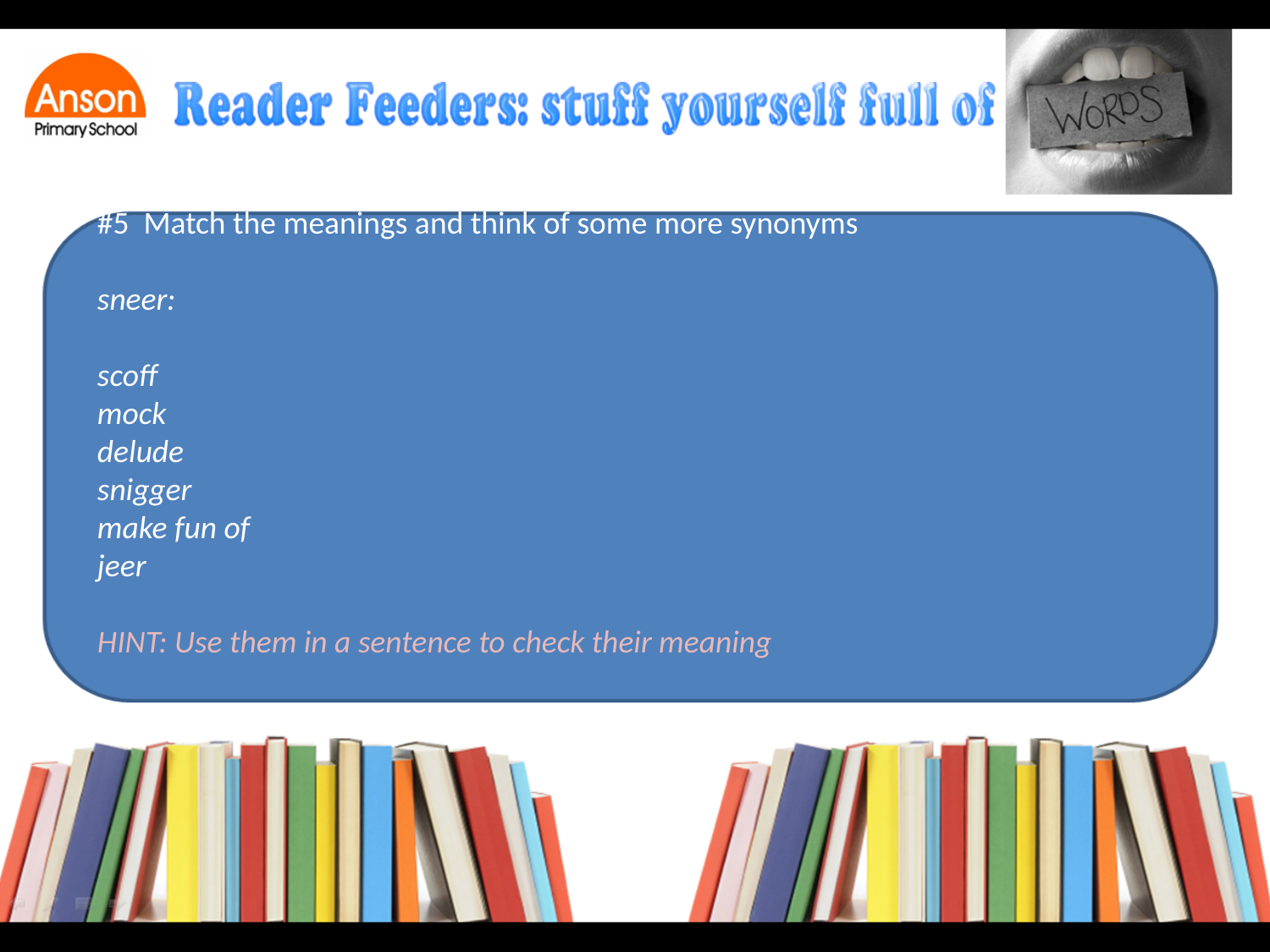

#5  Match the meanings and think of some more synonyms

sneer:

scoff
mock
delude
snigger
make fun of
jeer

HINT: Use them in a sentence to check their meaning